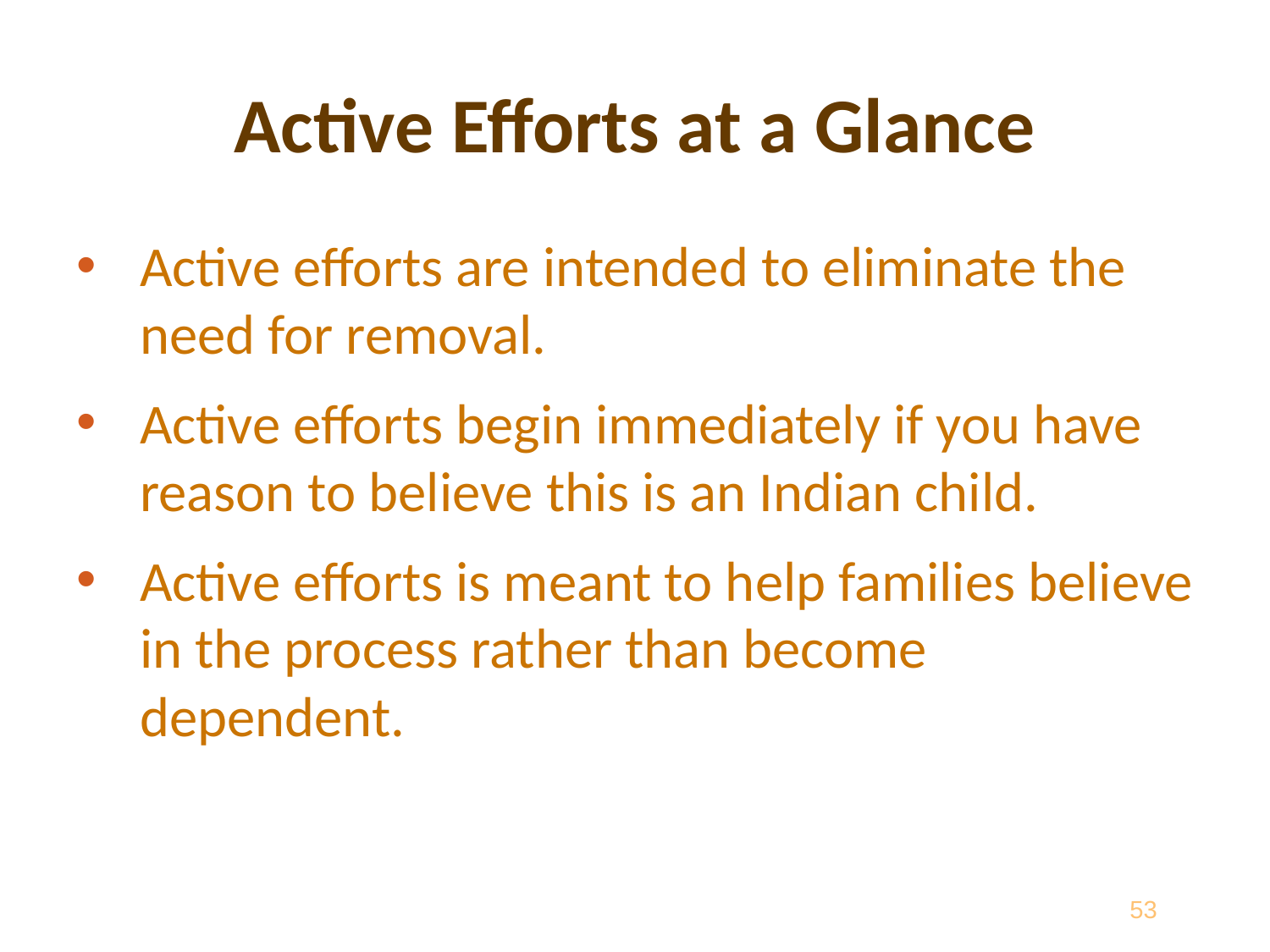

# Active Efforts at a Glance
Active efforts are intended to eliminate the need for removal.
Active efforts begin immediately if you have reason to believe this is an Indian child.
Active efforts is meant to help families believe in the process rather than become dependent.

53